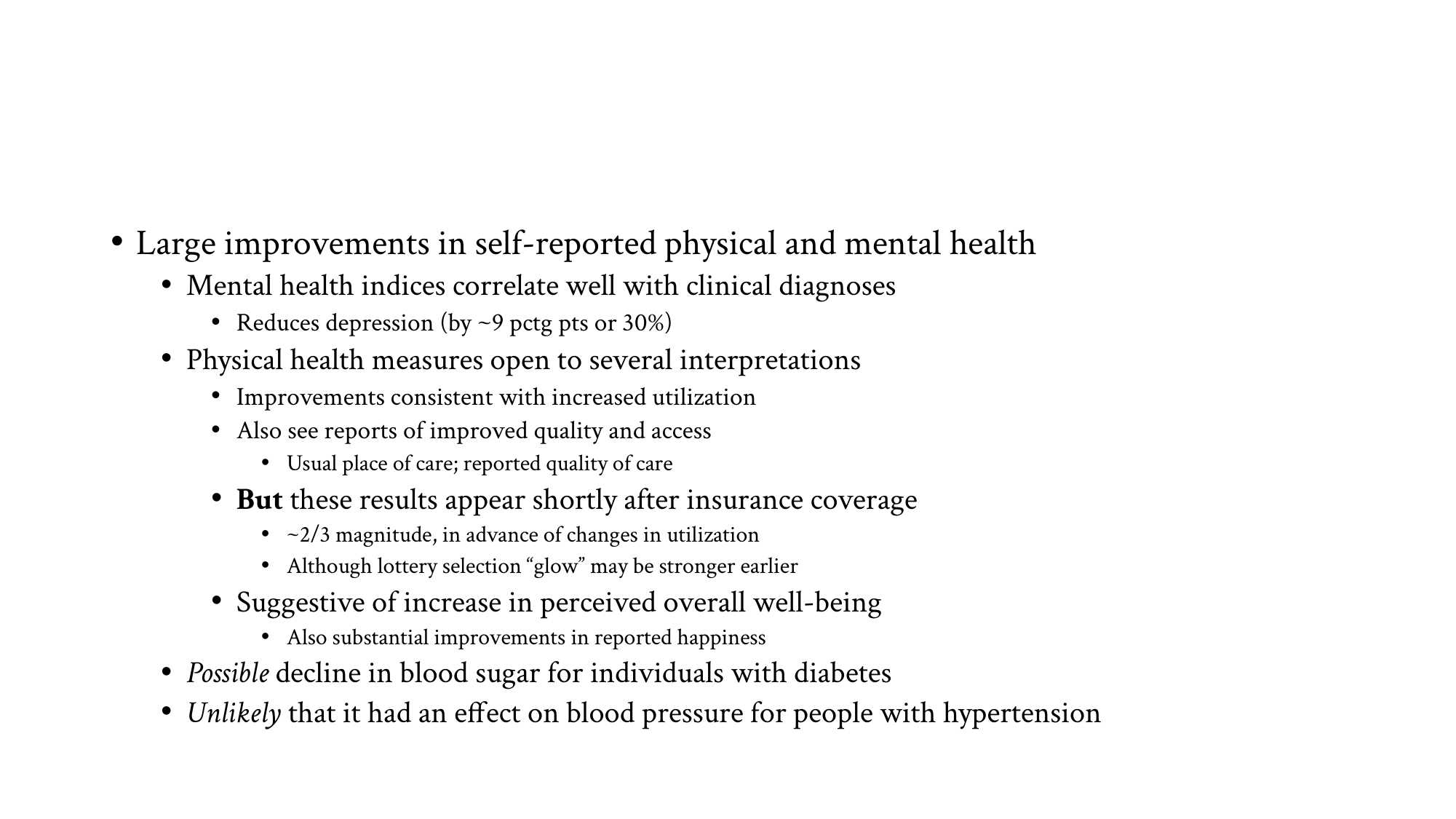

#
Large improvements in self-reported physical and mental health
Mental health indices correlate well with clinical diagnoses
Reduces depression (by ~9 pctg pts or 30%)
Physical health measures open to several interpretations
Improvements consistent with increased utilization
Also see reports of improved quality and access
Usual place of care; reported quality of care
But these results appear shortly after insurance coverage
~2/3 magnitude, in advance of changes in utilization
Although lottery selection “glow” may be stronger earlier
Suggestive of increase in perceived overall well-being
Also substantial improvements in reported happiness
Possible decline in blood sugar for individuals with diabetes
Unlikely that it had an effect on blood pressure for people with hypertension